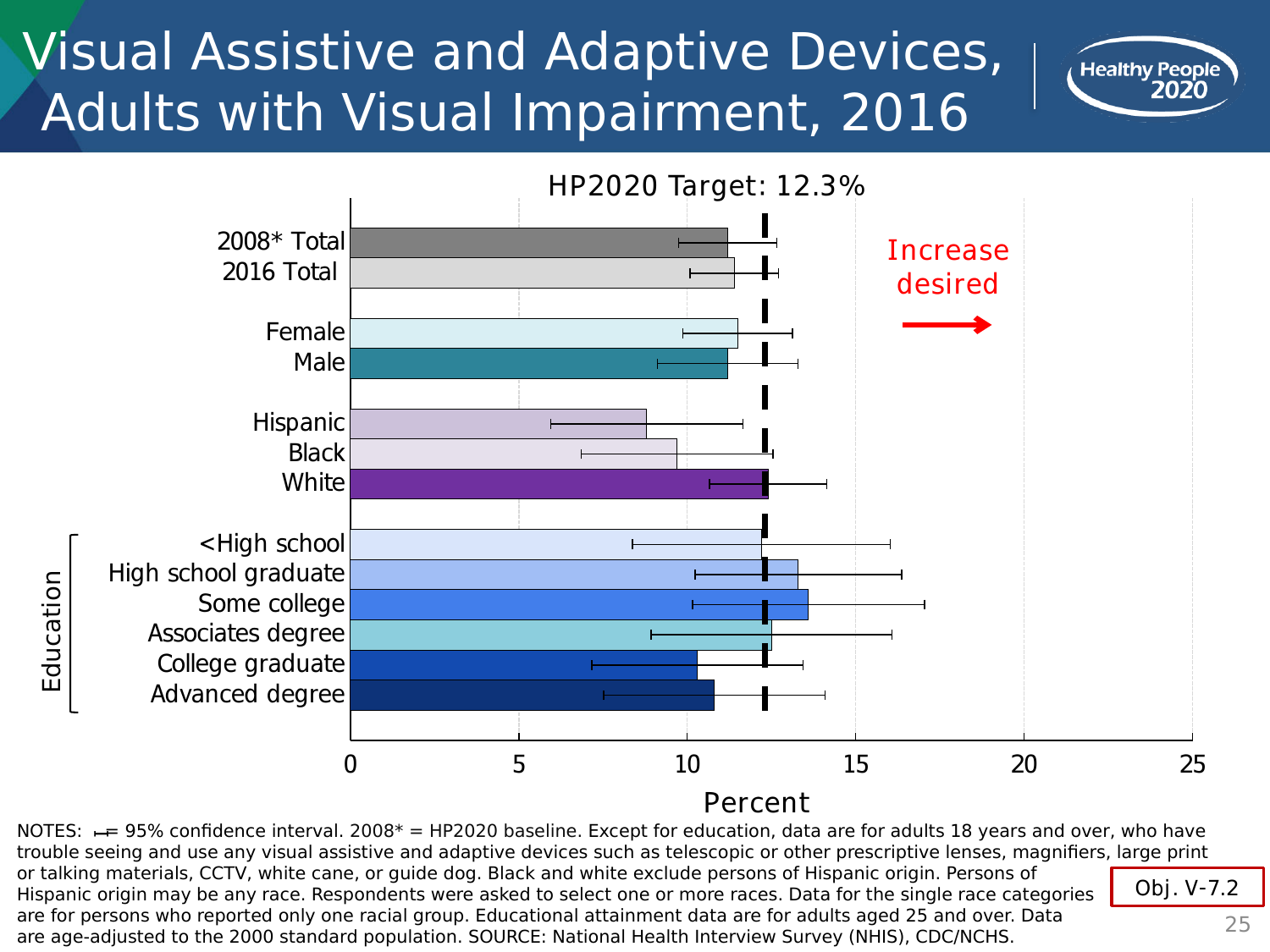

# Visual Assistive and Adaptive Devices, Adults with Visual Impairment, 2016
HP2020 Target: 12.3%

### Chart

| Category | Series 1 | Target |
|---|---|---|
|  | None | 12.3 |
| 2008* Total | 11.2 | None |
| 2016 Total  | 11.4 | None |
|  | None | None |
| Female | 11.5 | None |
| Male | 11.2 | None |
|  | None | None |
| Hispanic | 8.8 | None |
| Black | 9.7 | None |
| White | 12.4 | None |
|  | None | None |
| <High school | 12.2 | None |
| High school graduate | 13.3 | None |
| Some college | 13.6 | None |
| Associates degree | 12.5 | None |
| College graduate | 10.3 | None |
| Advanced degree | 10.8 | None |
Increase desired

Education
Percent
NOTES:    = 95% confidence interval. 2008* = HP2020 baseline. Except for education, data are for adults 18 years and over, who have trouble seeing and use any visual assistive and adaptive devices such as telescopic or other prescriptive lenses, magnifiers, large print or talking materials, CCTV, white cane, or guide dog. Black and white exclude persons of Hispanic origin. Persons of
Hispanic origin may be any race. Respondents were asked to select one or more races. Data for the single race categories
are for persons who reported only one racial group. Educational attainment data are for adults aged 25 and over. Data
are age-adjusted to the 2000 standard population. SOURCE: National Health Interview Survey (NHIS), CDC/NCHS.
I
Obj. V-7.2
25